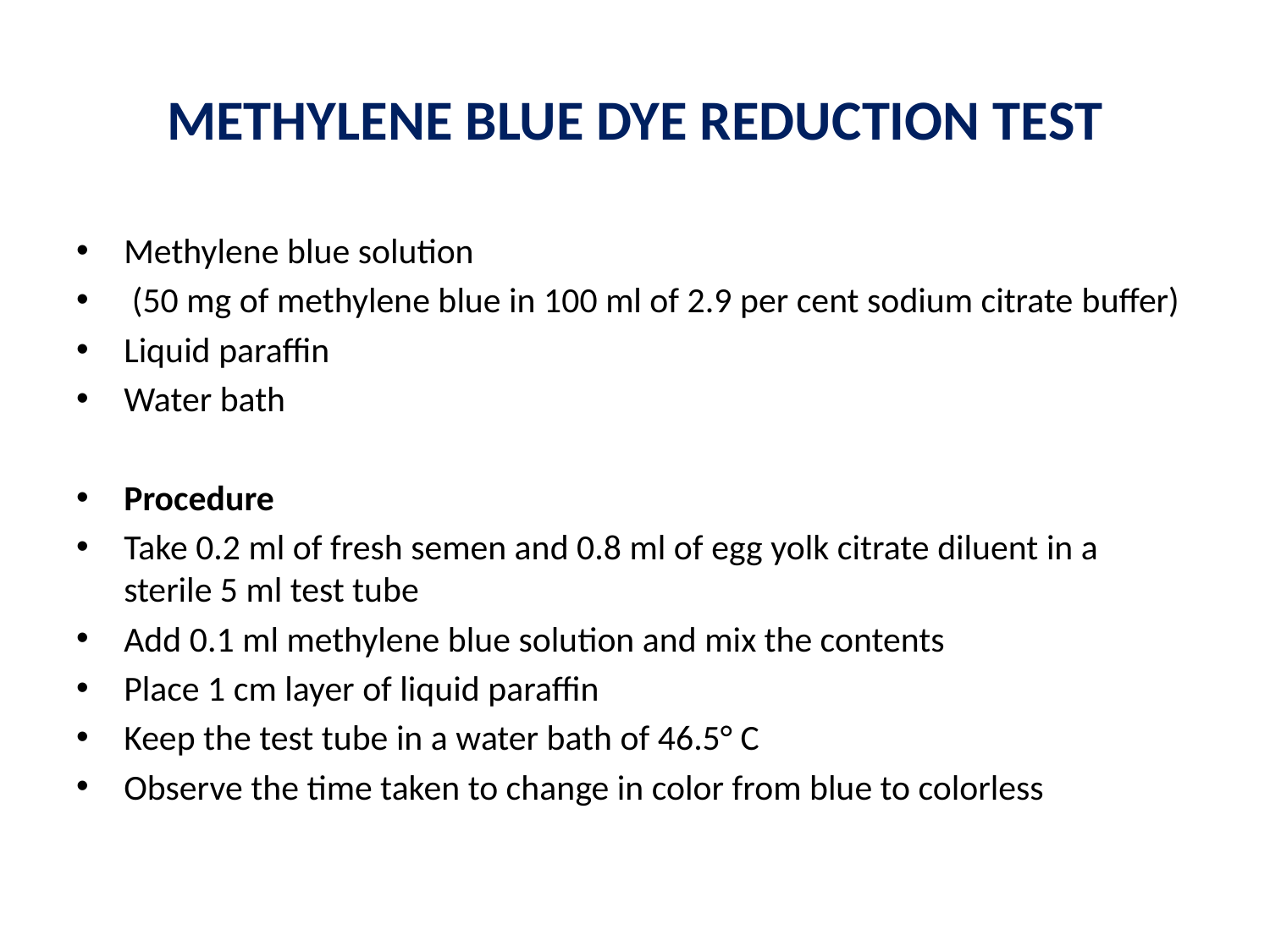

# METHYLENE BLUE DYE REDUCTION TEST
Methylene blue solution
 (50 mg of methylene blue in 100 ml of 2.9 per cent sodium citrate buffer)
Liquid paraffin
Water bath

Procedure
Take 0.2 ml of fresh semen and 0.8 ml of egg yolk citrate diluent in a sterile 5 ml test tube
Add 0.1 ml methylene blue solution and mix the contents
Place 1 cm layer of liquid paraffin
Keep the test tube in a water bath of 46.5° C
Observe the time taken to change in color from blue to colorless